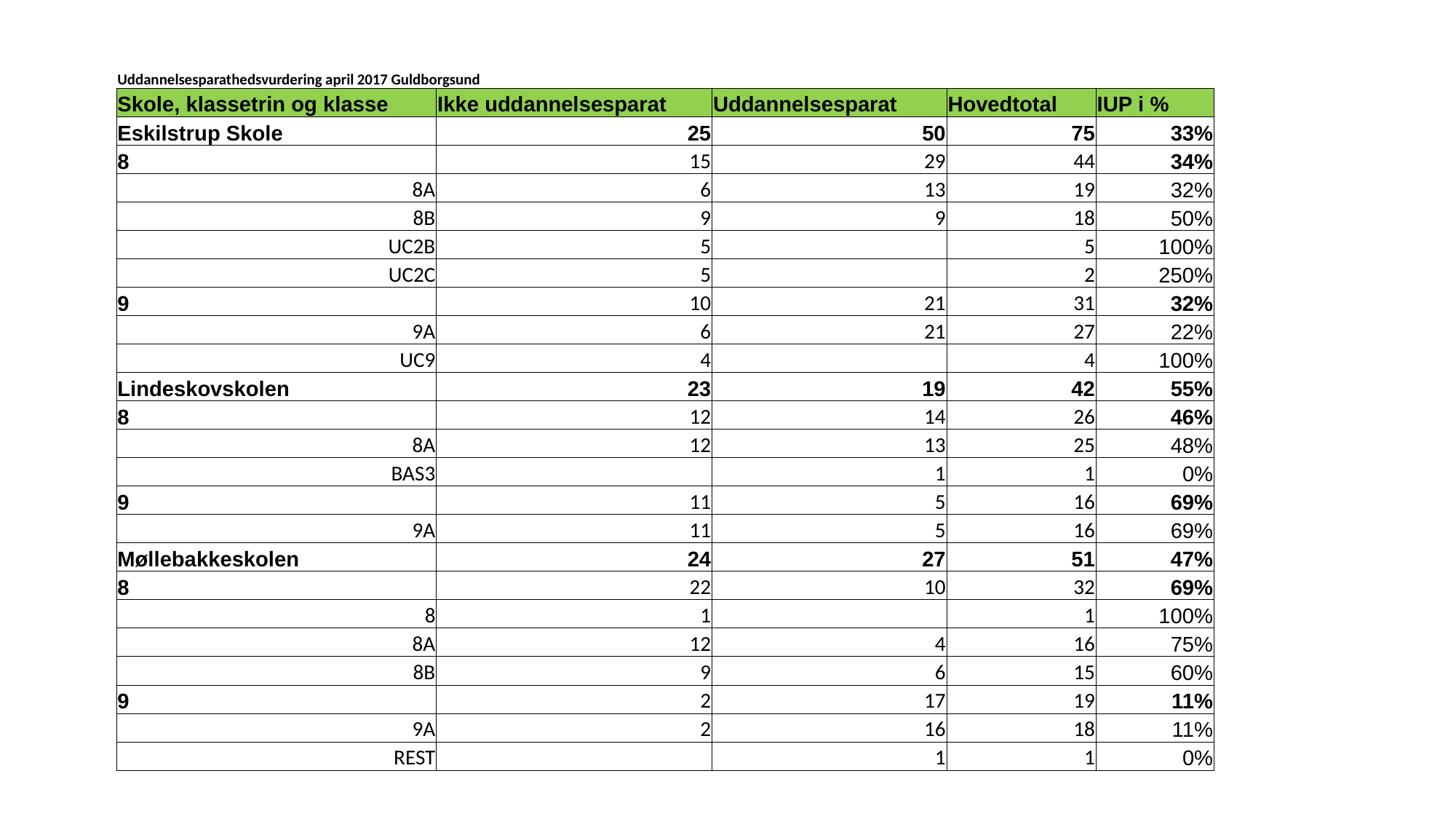

| Uddannelsesparathedsvurdering april 2017 Guldborgsund |  |  |  |  |
| --- | --- | --- | --- | --- |
| Skole, klassetrin og klasse | Ikke uddannelsesparat | Uddannelsesparat | Hovedtotal | IUP i % |
| Eskilstrup Skole | 25 | 50 | 75 | 33% |
| 8 | 15 | 29 | 44 | 34% |
| 8A | 6 | 13 | 19 | 32% |
| 8B | 9 | 9 | 18 | 50% |
| UC2B | 5 |  | 5 | 100% |
| UC2C | 5 |  | 2 | 250% |
| 9 | 10 | 21 | 31 | 32% |
| 9A | 6 | 21 | 27 | 22% |
| UC9 | 4 |  | 4 | 100% |
| Lindeskovskolen | 23 | 19 | 42 | 55% |
| 8 | 12 | 14 | 26 | 46% |
| 8A | 12 | 13 | 25 | 48% |
| BAS3 |  | 1 | 1 | 0% |
| 9 | 11 | 5 | 16 | 69% |
| 9A | 11 | 5 | 16 | 69% |
| Møllebakkeskolen | 24 | 27 | 51 | 47% |
| 8 | 22 | 10 | 32 | 69% |
| 8 | 1 |  | 1 | 100% |
| 8A | 12 | 4 | 16 | 75% |
| 8B | 9 | 6 | 15 | 60% |
| 9 | 2 | 17 | 19 | 11% |
| 9A | 2 | 16 | 18 | 11% |
| REST |  | 1 | 1 | 0% |